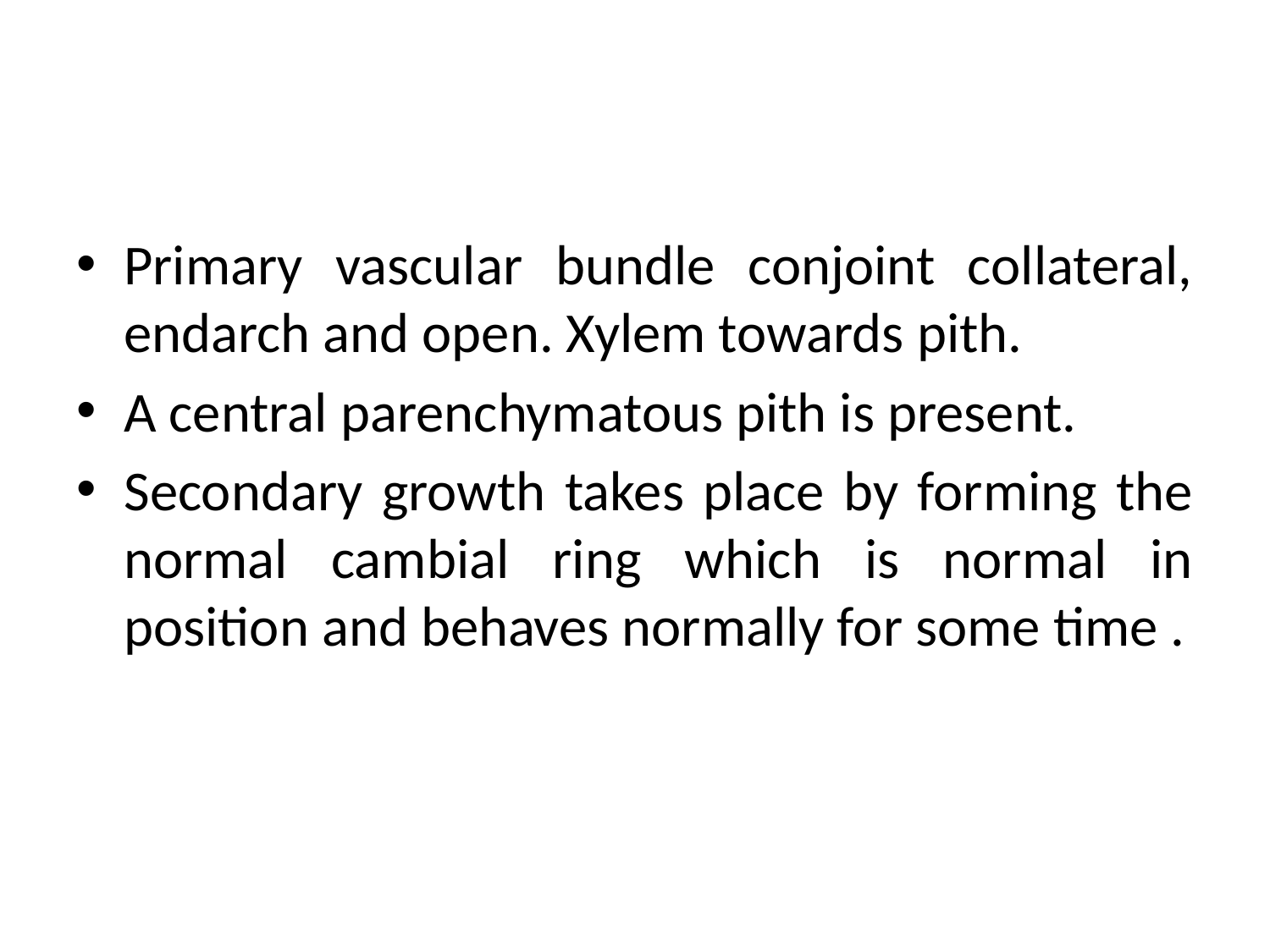

#
Primary vascular bundle conjoint collateral, endarch and open. Xylem towards pith.
A central parenchymatous pith is present.
Secondary growth takes place by forming the normal cambial ring which is normal in position and behaves normally for some time .